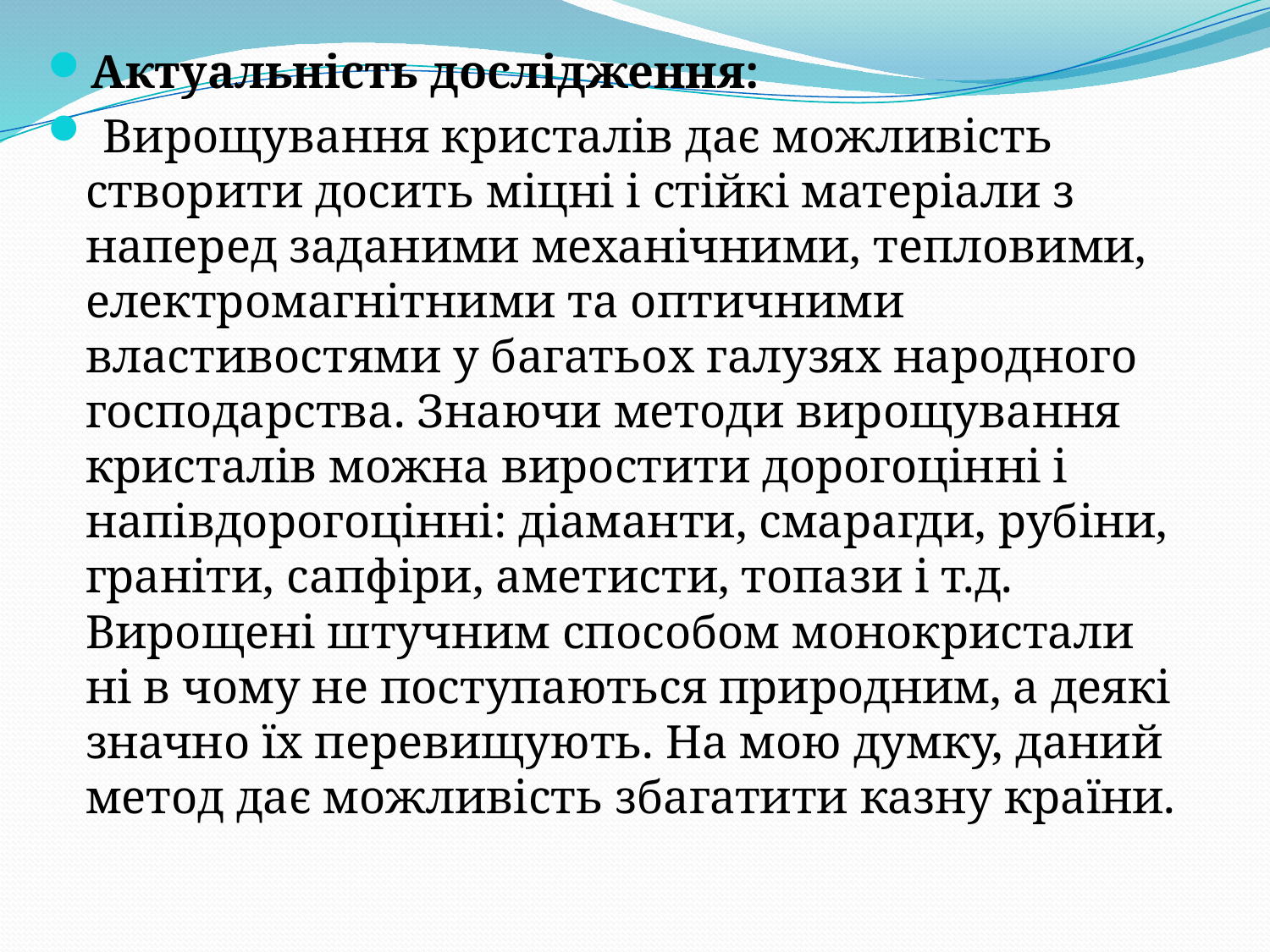

Актуальність дослідження:
 Вирощування кристалів дає можливість створити досить міцні і стійкі матеріали з наперед заданими механічними, тепловими, електромагнітними та оптичними властивостями у багатьох галузях народного господарства. Знаючи методи вирощування кристалів можна виростити дорогоцінні і напівдорогоцінні: діаманти, смарагди, рубіни, граніти, сапфіри, аметисти, топази і т.д. Вирощені штучним способом монокристали  ні в чому не поступаються природним, а деякі значно їх перевищують. На мою думку, даний метод дає можливість збагатити казну країни.